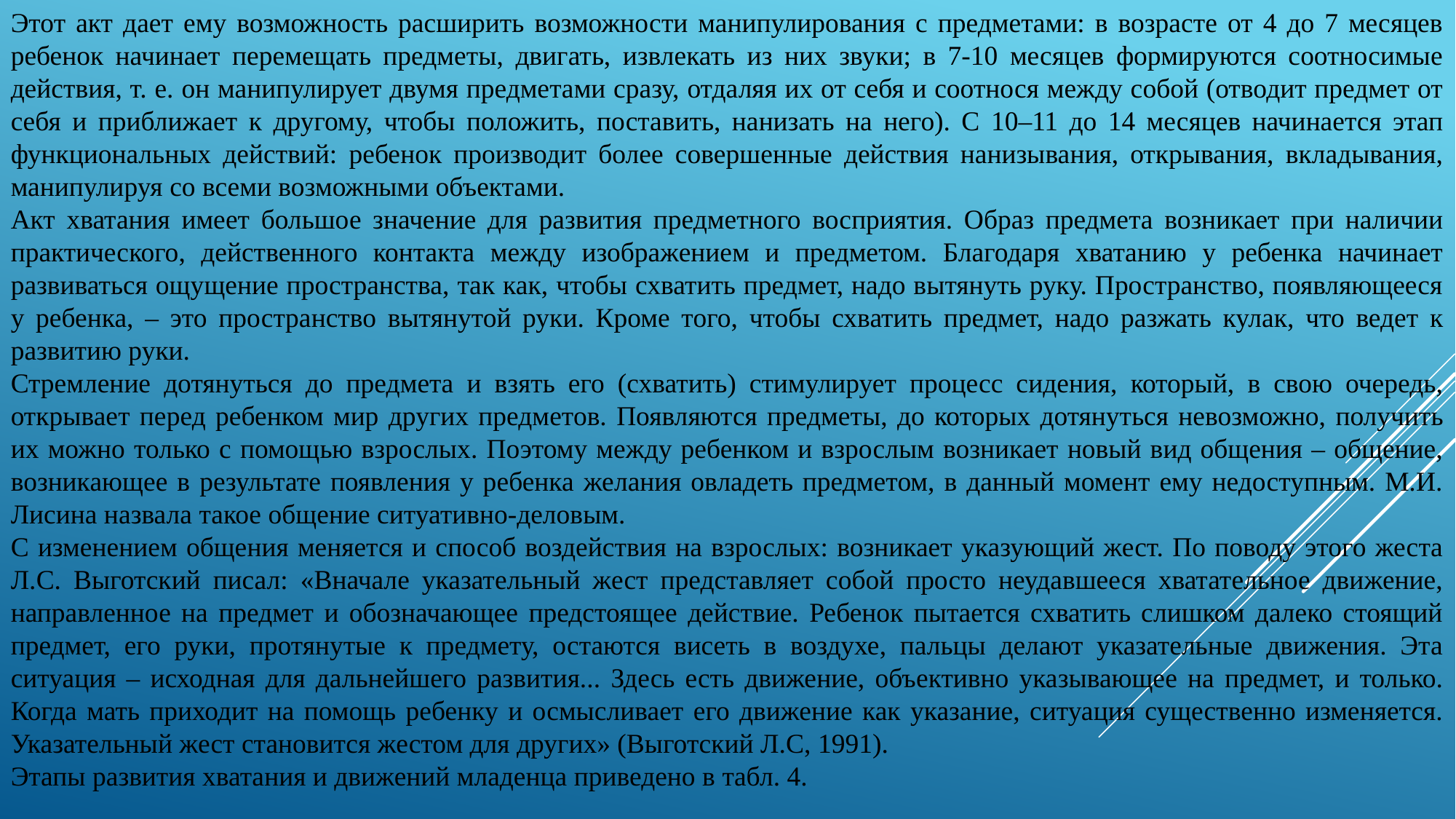

Этот акт дает ему возможность расширить возможности манипулирования с предметами: в возрасте от 4 до 7 месяцев ребенок начинает перемещать предметы, двигать, извлекать из них звуки; в 7-10 месяцев формируются соотносимые действия, т. е. он манипулирует двумя предметами сразу, отдаляя их от себя и соотнося между собой (отводит предмет от себя и приближает к другому, чтобы положить, поставить, нанизать на него). С 10–11 до 14 месяцев начинается этап функциональных действий: ребенок производит более совершенные действия нанизывания, открывания, вкладывания, манипулируя со всеми возможными объектами.
Акт хватания имеет большое значение для развития предметного восприятия. Образ предмета возникает при наличии практического, действенного контакта между изображением и предметом. Благодаря хватанию у ребенка начинает развиваться ощущение пространства, так как, чтобы схватить предмет, надо вытянуть руку. Пространство, появляющееся у ребенка, – это пространство вытянутой руки. Кроме того, чтобы схватить предмет, надо разжать кулак, что ведет к развитию руки.
Стремление дотянуться до предмета и взять его (схватить) стимулирует процесс сидения, который, в свою очередь, открывает перед ребенком мир других предметов. Появляются предметы, до которых дотянуться невозможно, получить их можно только с помощью взрослых. Поэтому между ребенком и взрослым возникает новый вид общения – общение, возникающее в результате появления у ребенка желания овладеть предметом, в данный момент ему недоступным. М.И. Лисина назвала такое общение ситуативно-деловым.
С изменением общения меняется и способ воздействия на взрослых: возникает указующий жест. По поводу этого жеста Л.С. Выготский писал: «Вначале указательный жест представляет собой просто неудавшееся хватательное движение, направленное на предмет и обозначающее предстоящее действие. Ребенок пытается схватить слишком далеко стоящий предмет, его руки, протянутые к предмету, остаются висеть в воздухе, пальцы делают указательные движения. Эта ситуация – исходная для дальнейшего развития... Здесь есть движение, объективно указывающее на предмет, и только. Когда мать приходит на помощь ребенку и осмысливает его движение как указание, ситуация существенно изменяется. Указательный жест становится жестом для других» (Выготский Л.С, 1991).
Этапы развития хватания и движений младенца приведено в табл. 4.